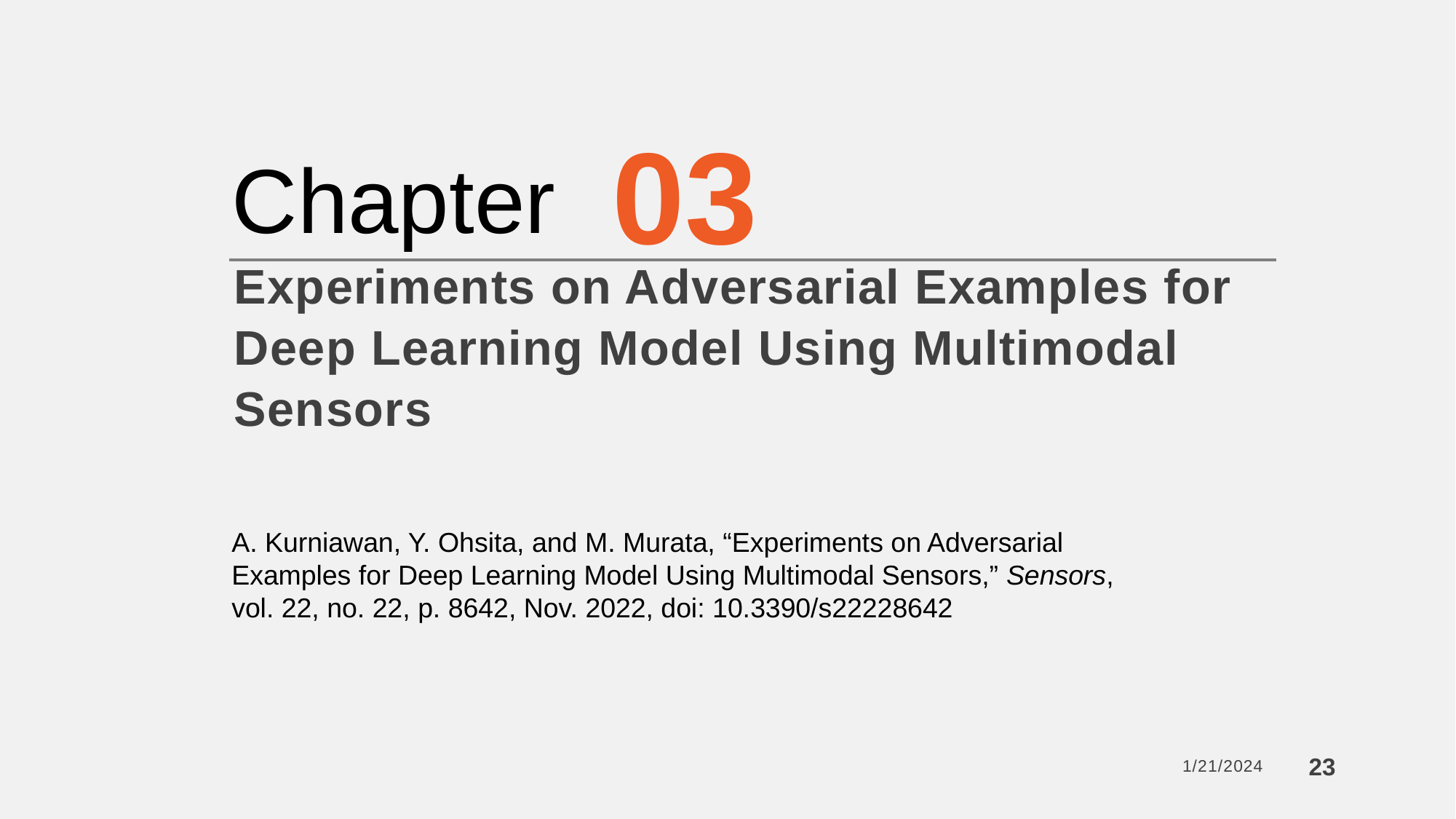

03
Chapter
# Experiments on Adversarial Examples for Deep Learning Model Using Multimodal Sensors
A. Kurniawan, Y. Ohsita, and M. Murata, “Experiments on Adversarial Examples for Deep Learning Model Using Multimodal Sensors,” Sensors, vol. 22, no. 22, p. 8642, Nov. 2022, doi: 10.3390/s22228642
23
1/21/2024
|  |  |
| --- | --- |
|  |  |
|  |  |
|  | State-of-the-art DNNs are vulnerable to adversarial examples |
|  | Adversarial examples are inputs designed by an adversary that cause a machine learning system to generate incorrect outputs |
|  | Some studies have demonstrated that an attacker can fool machine learning models for HAR |